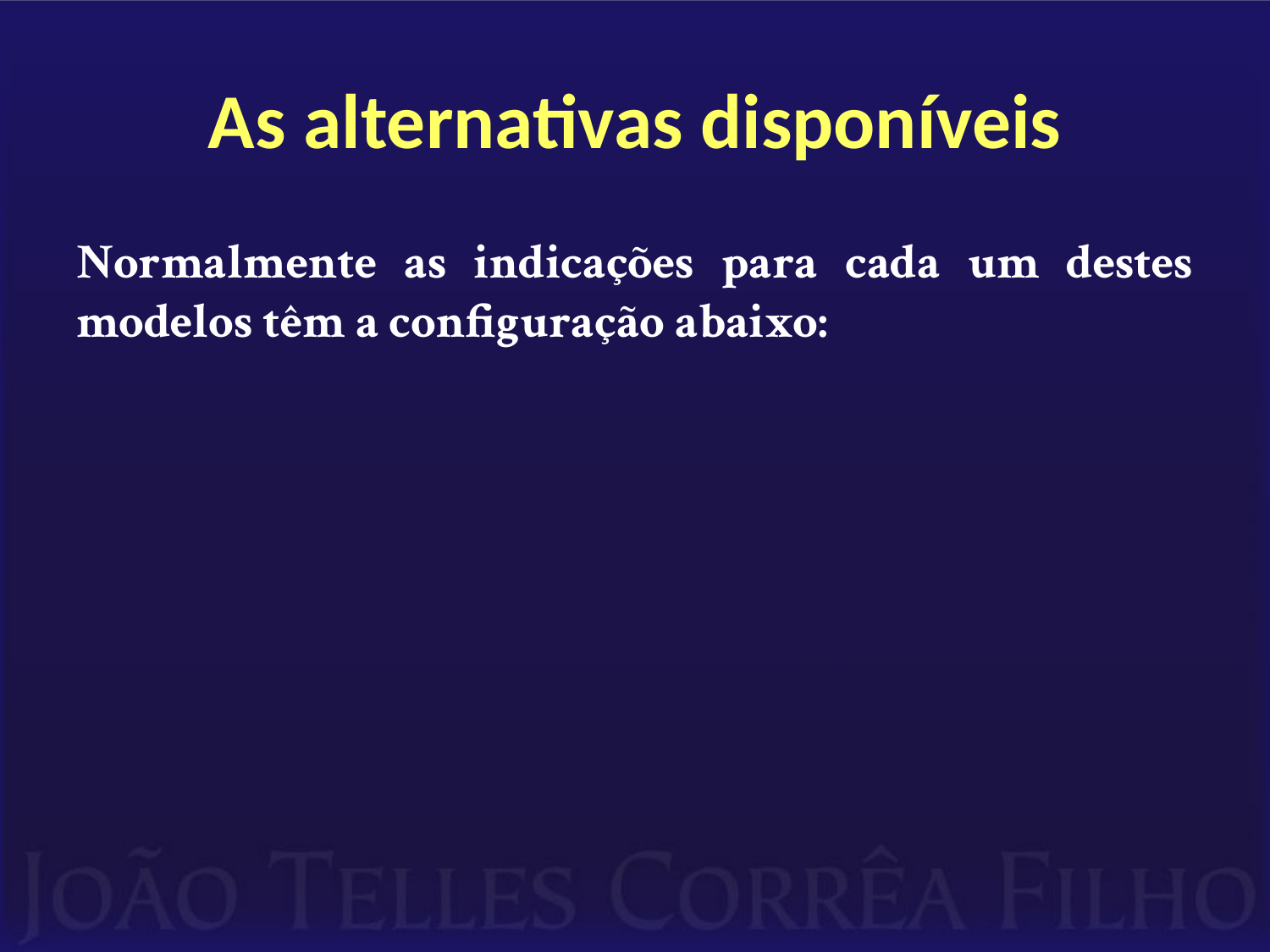

# As alternativas disponíveis
Normalmente as indicações para cada um destes modelos têm a configuração abaixo: